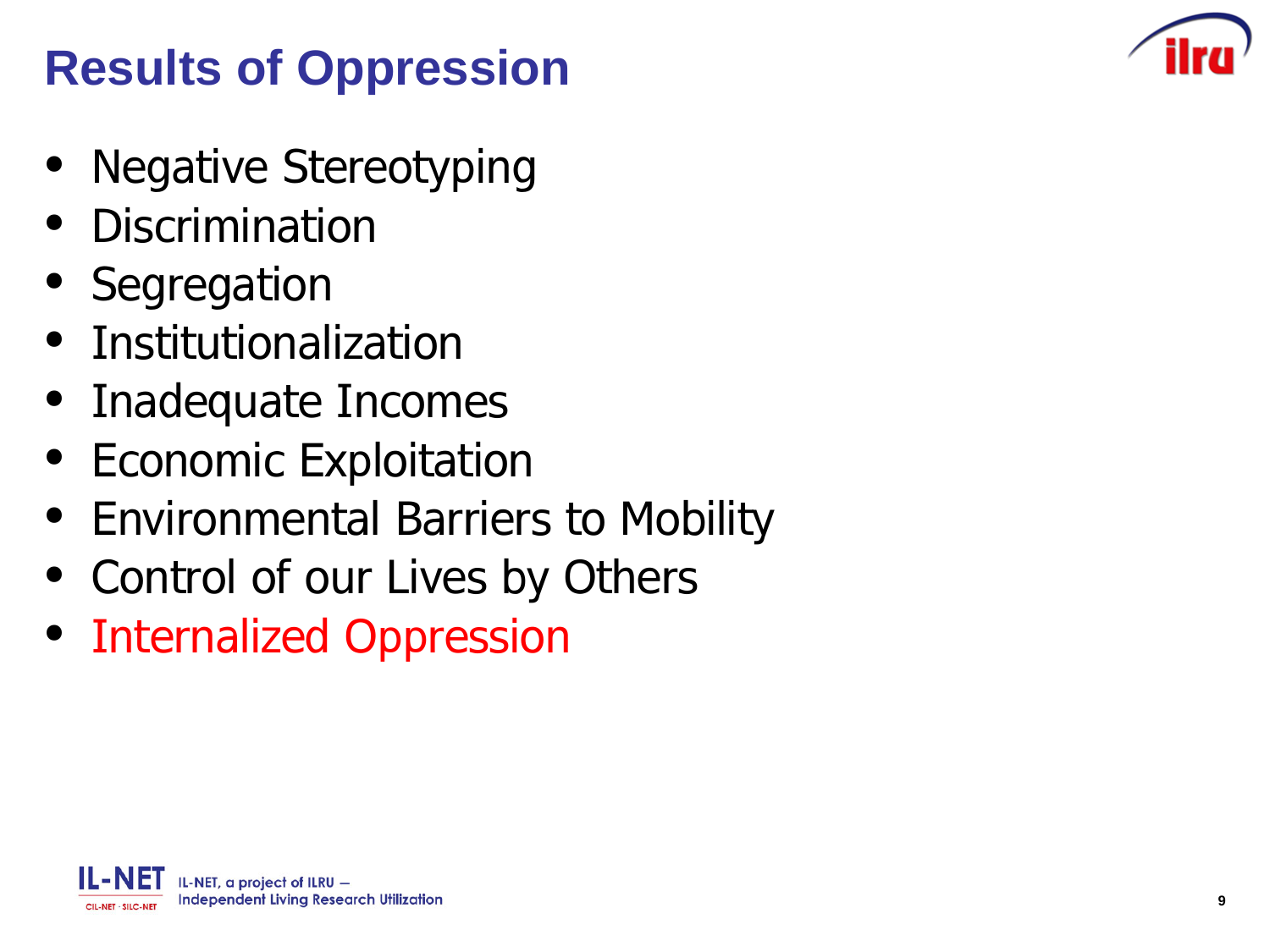

# Results of Oppression
Negative Stereotyping
Discrimination
Segregation
Institutionalization
Inadequate Incomes
Economic Exploitation
Environmental Barriers to Mobility
Control of our Lives by Others
Internalized Oppression